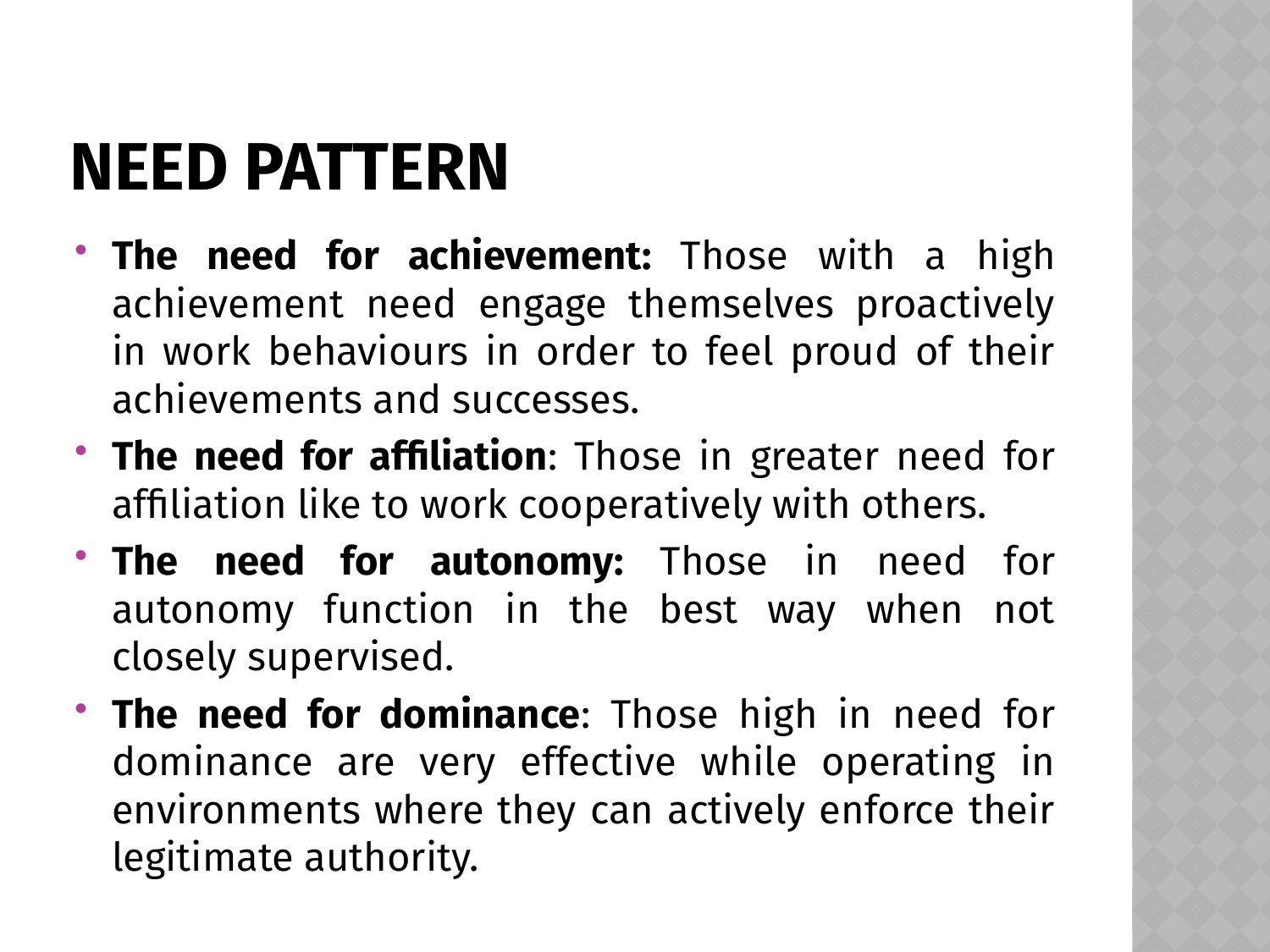

# Need pattern
The need for achievement: Those with a high achievement need engage themselves proactively in work behaviours in order to feel proud of their achievements and successes.
The need for affiliation: Those in greater need for affiliation like to work cooperatively with others.
The need for autonomy: Those in need for autonomy function in the best way when not closely supervised.
The need for dominance: Those high in need for dominance are very effective while operating in environments where they can actively enforce their legitimate authority.